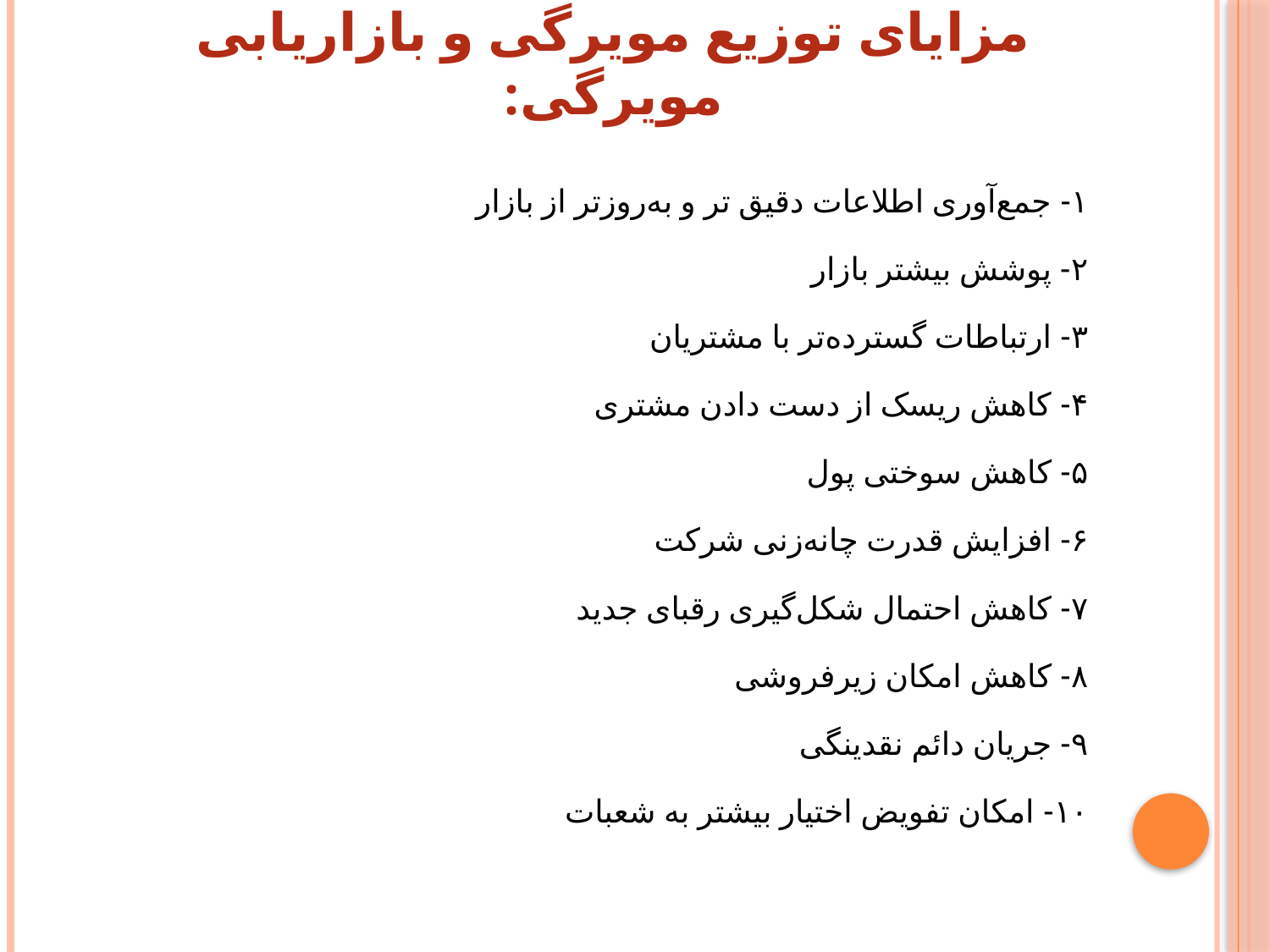

# مزایای توزیع مویرگی و بازاریابی مویرگی:
۱-‌ جمع‌آوری اطلاعات دقیق تر و به‌روزتر از بازار
۲- پوشش بیشتر بازار
۳- ارتباطات گسترده‌تر با مشتریان ‌
۴- کاهش ریسک از دست‌ ‌دادن مشتری‌
۵- کاهش سوختی پول
۶- افزایش قدرت چانه‌زنی شرکت
۷- کاهش احتمال شکل‌گیری رقبای جدید
۸- کاهش امکان زیرفروشی
۹- جریان دائم نقدینگی
۱۰- ‌امکان تفویض اختیار بیشتر به شعبات